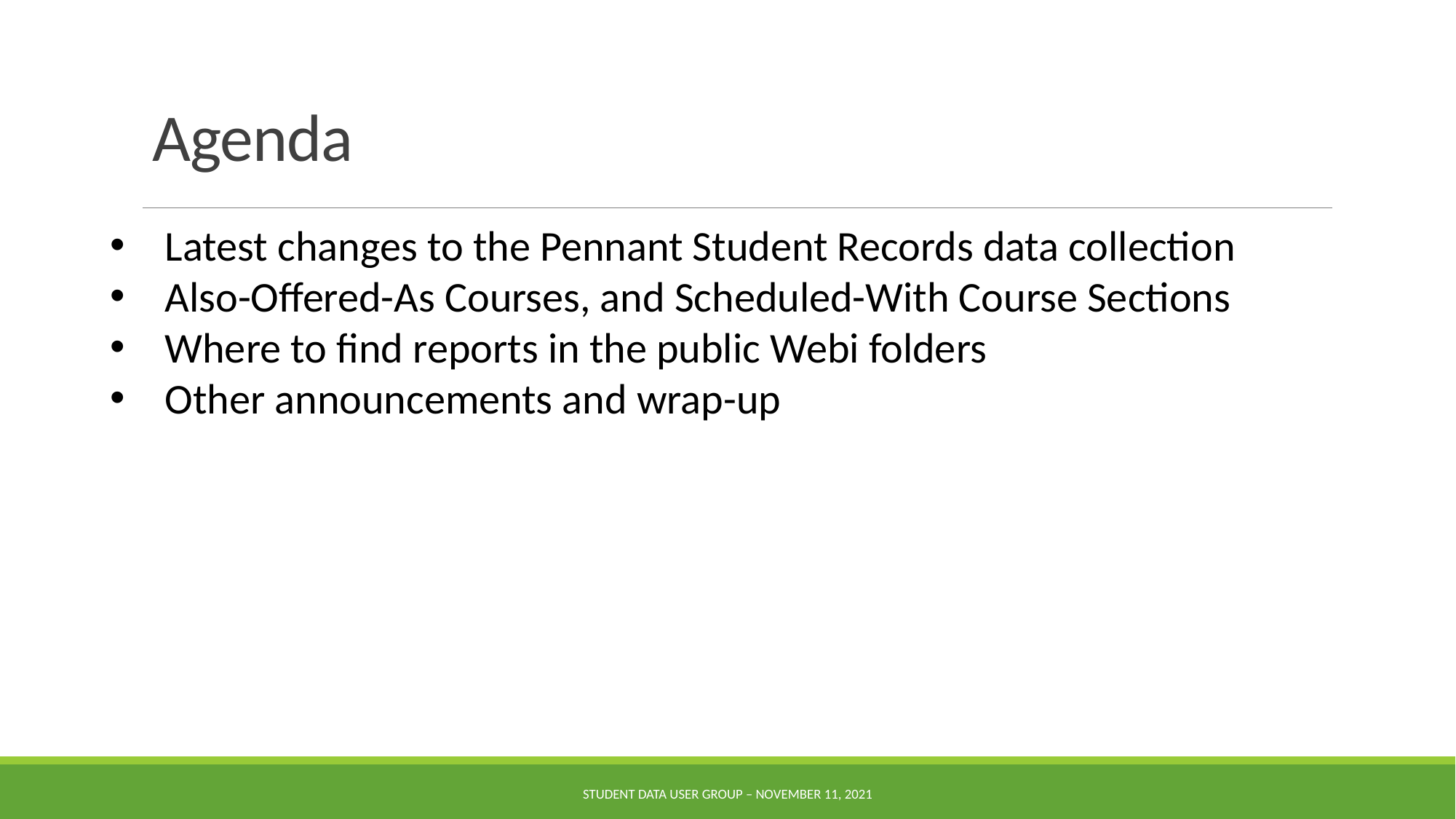

# Agenda
Latest changes to the Pennant Student Records data collection
Also-Offered-As Courses, and Scheduled-With Course Sections
Where to find reports in the public Webi folders
Other announcements and wrap-up

Student Data User Group – November 11, 2021